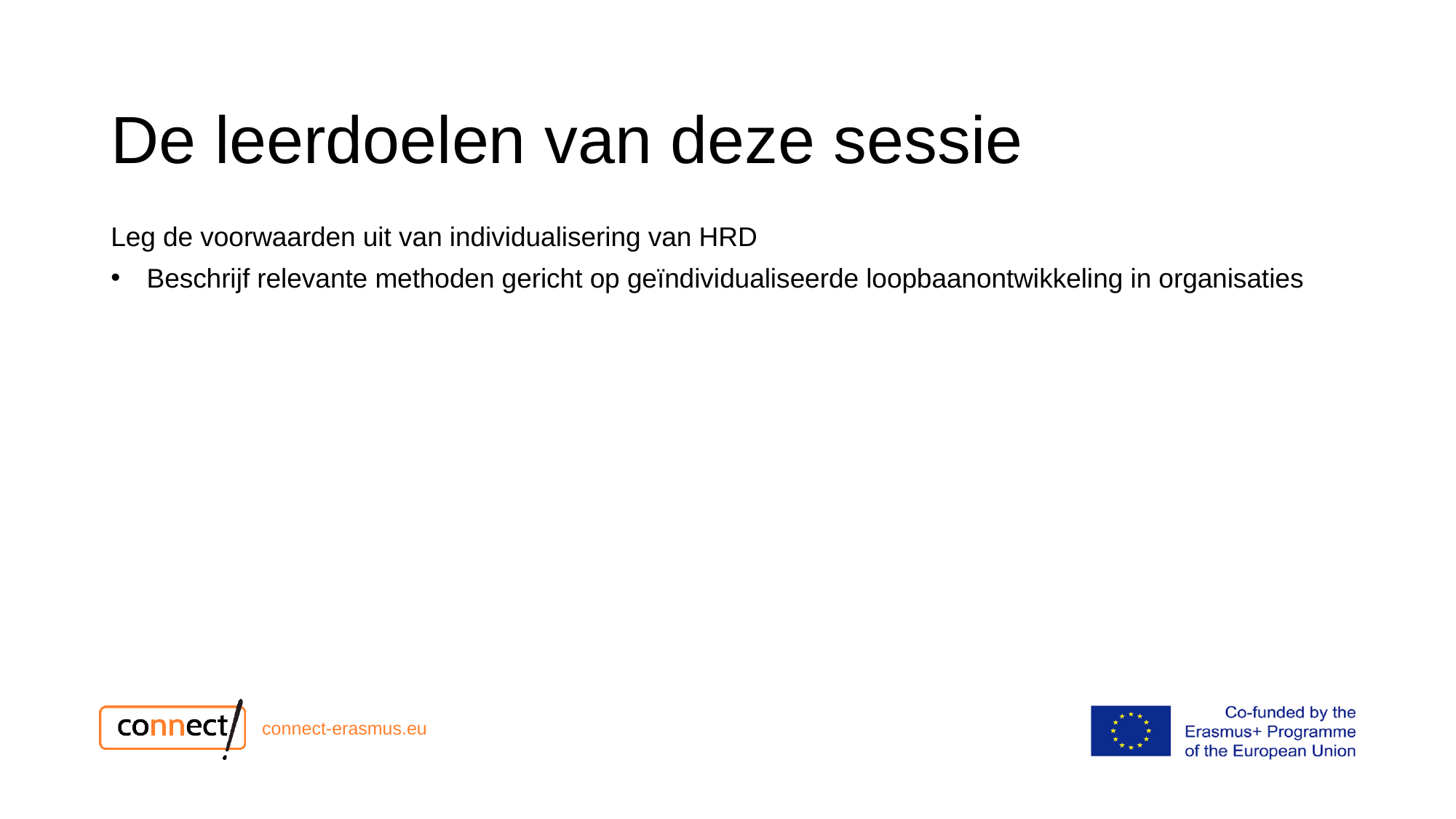

# De leerdoelen van deze sessie

Leg de voorwaarden uit van individualisering van HRD
Beschrijf relevante methoden gericht op geïndividualiseerde loopbaanontwikkeling in organisaties
connect-erasmus.eu